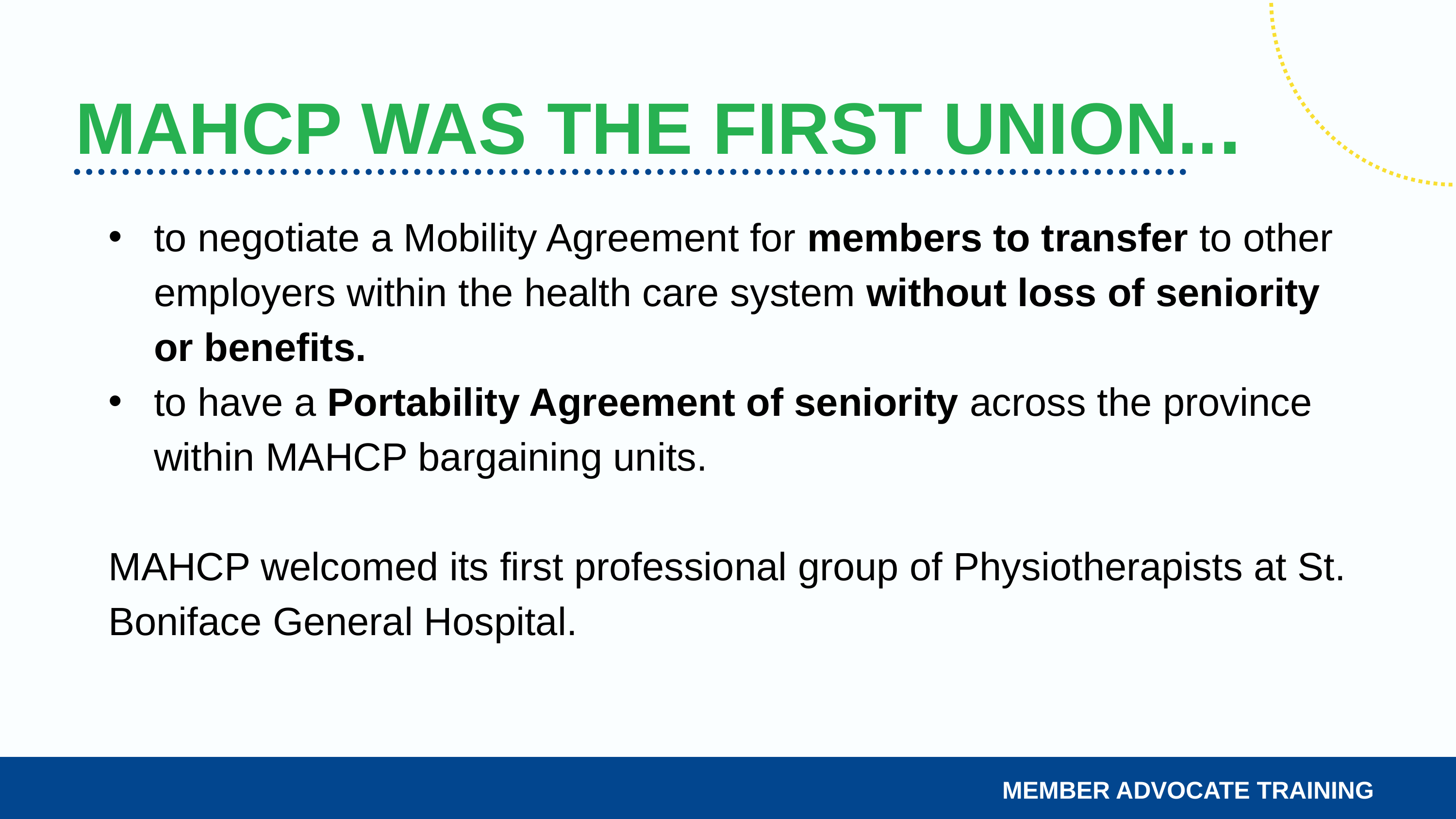

MAHCP WAS THE FIRST UNION...

to negotiate a Mobility Agreement for members to transfer to other employers within the health care system without loss of seniority or benefits.
to have a Portability Agreement of seniority across the province within MAHCP bargaining units.

MAHCP welcomed its first professional group of Physiotherapists at St. Boniface General Hospital.

MEMBER ADVOCATE TRAINING